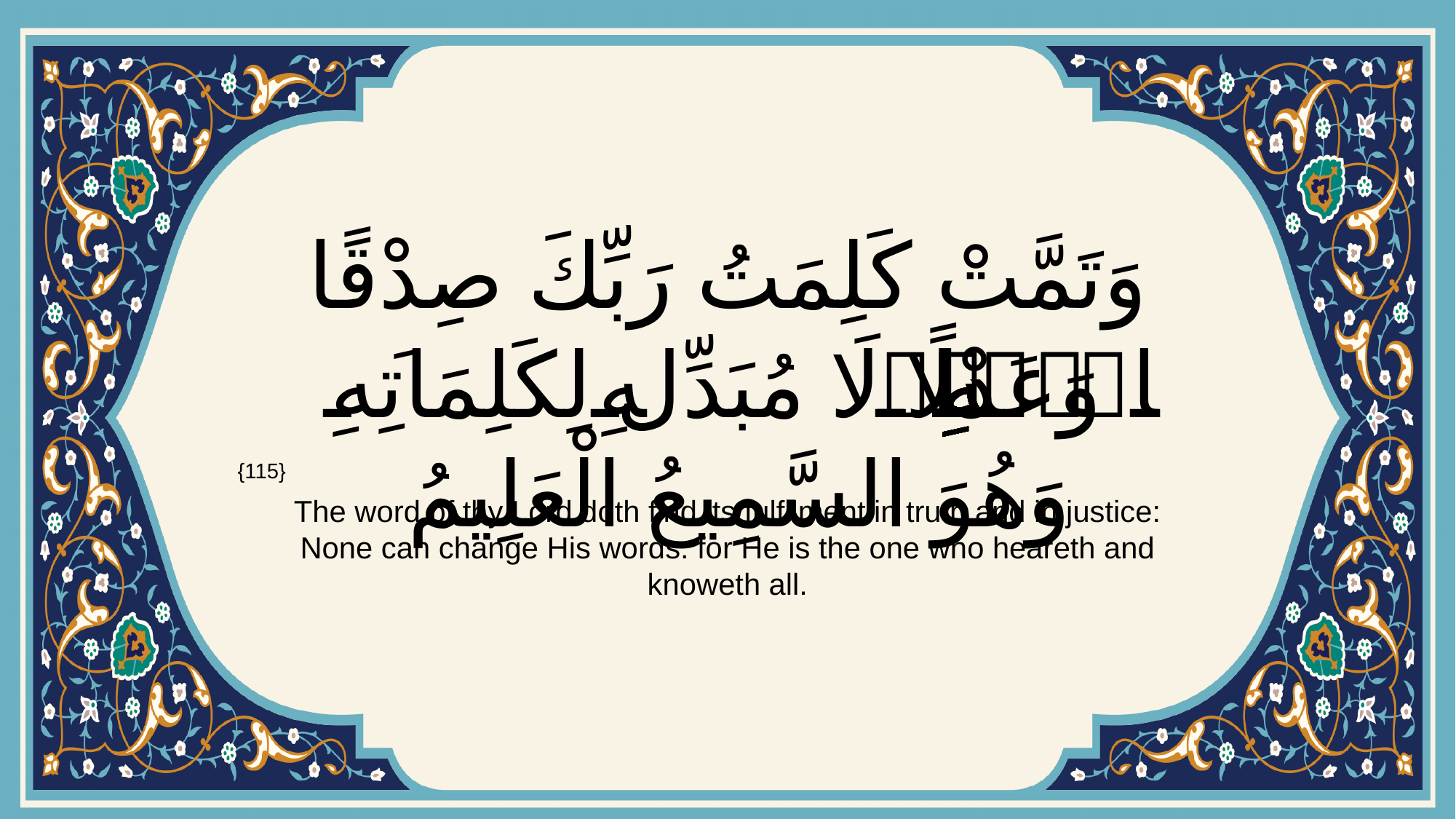

# وَتَمَّتْ كَلِمَتُ رَبِّكَ صِدْقًا وَعَدْلًاۚ لَا مُبَدِّلَ لِكَلِمَاتِهِۚ وَهُوَ السَّمِيعُ الْعَلِيمُ
{115}
The word of thy Lord doth find its fulfilment in truth and in justice: None can change His words: for He is the one who heareth and knoweth all.